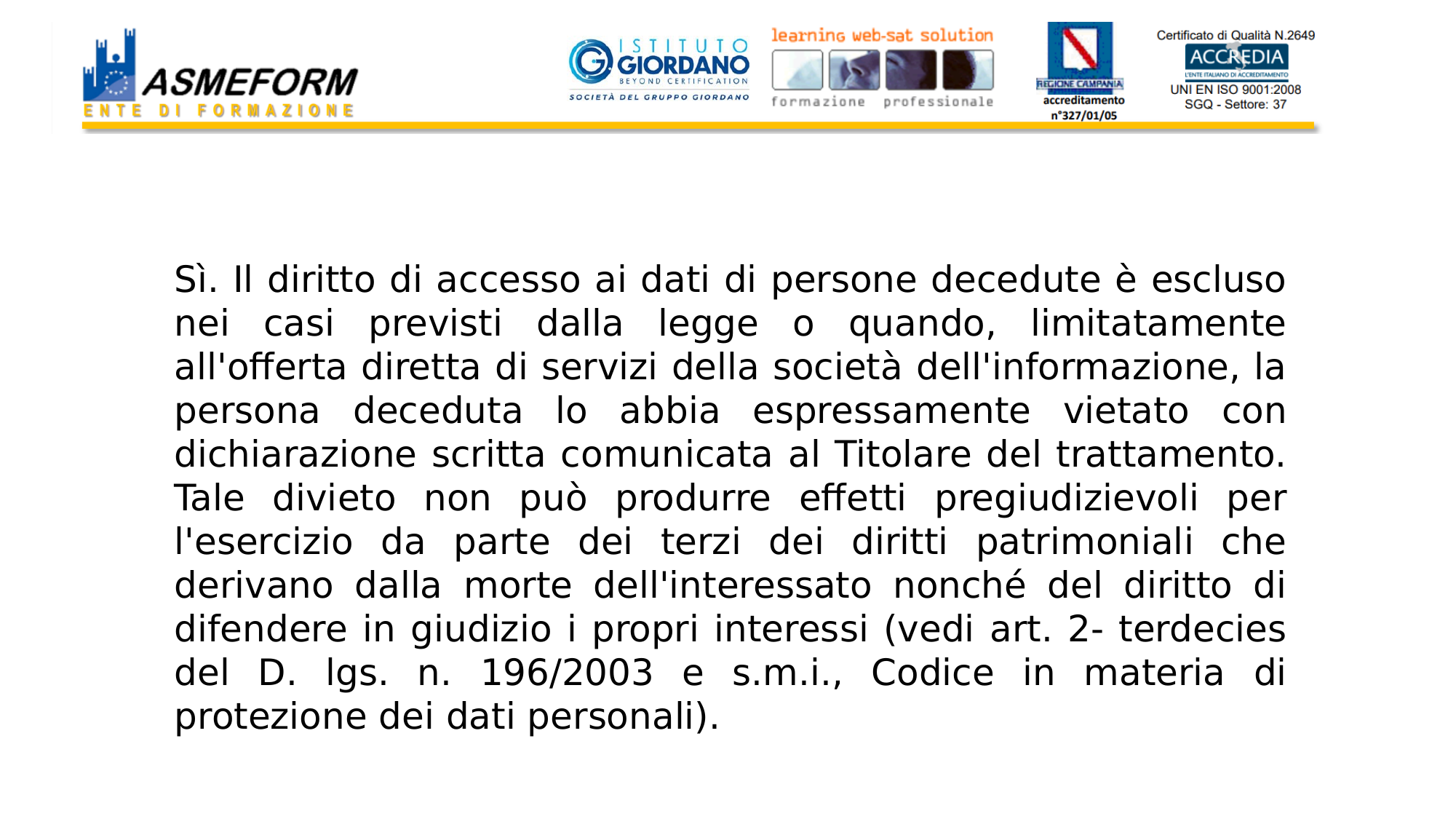

Sì. Il diritto di accesso ai dati di persone decedute è escluso nei casi previsti dalla legge o quando, limitatamente all'offerta diretta di servizi della società dell'informazione, la persona deceduta lo abbia espressamente vietato con dichiarazione scritta comunicata al Titolare del trattamento. Tale divieto non può produrre effetti pregiudizievoli per l'esercizio da parte dei terzi dei diritti patrimoniali che derivano dalla morte dell'interessato nonché del diritto di difendere in giudizio i propri interessi (vedi art. 2- terdecies del D. lgs. n. 196/2003 e s.m.i., Codice in materia di protezione dei dati personali).